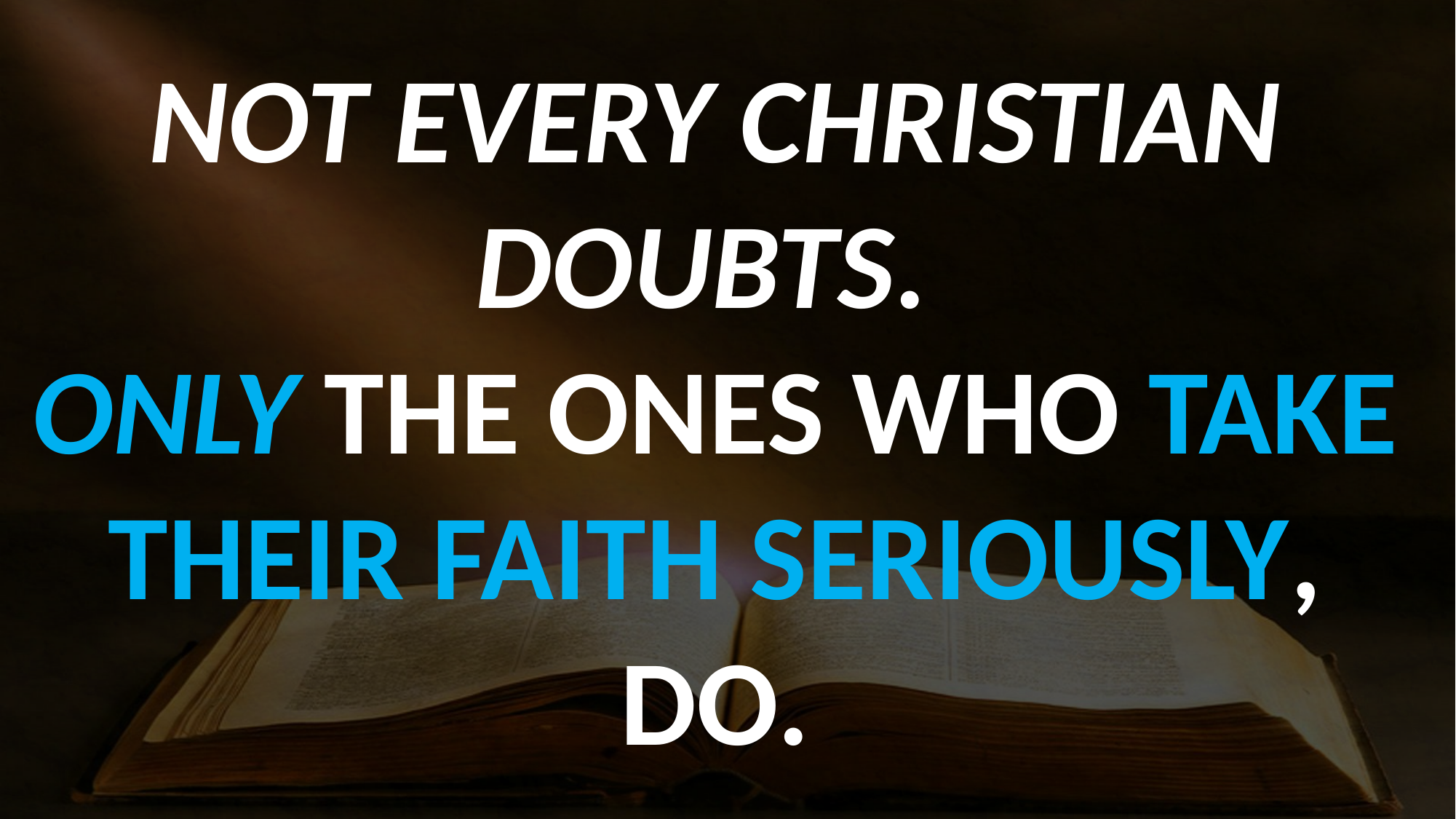

NOT EVERY CHRISTIAN DOUBTS.
ONLY THE ONES WHO TAKE THEIR FAITH SERIOUSLY, DO.